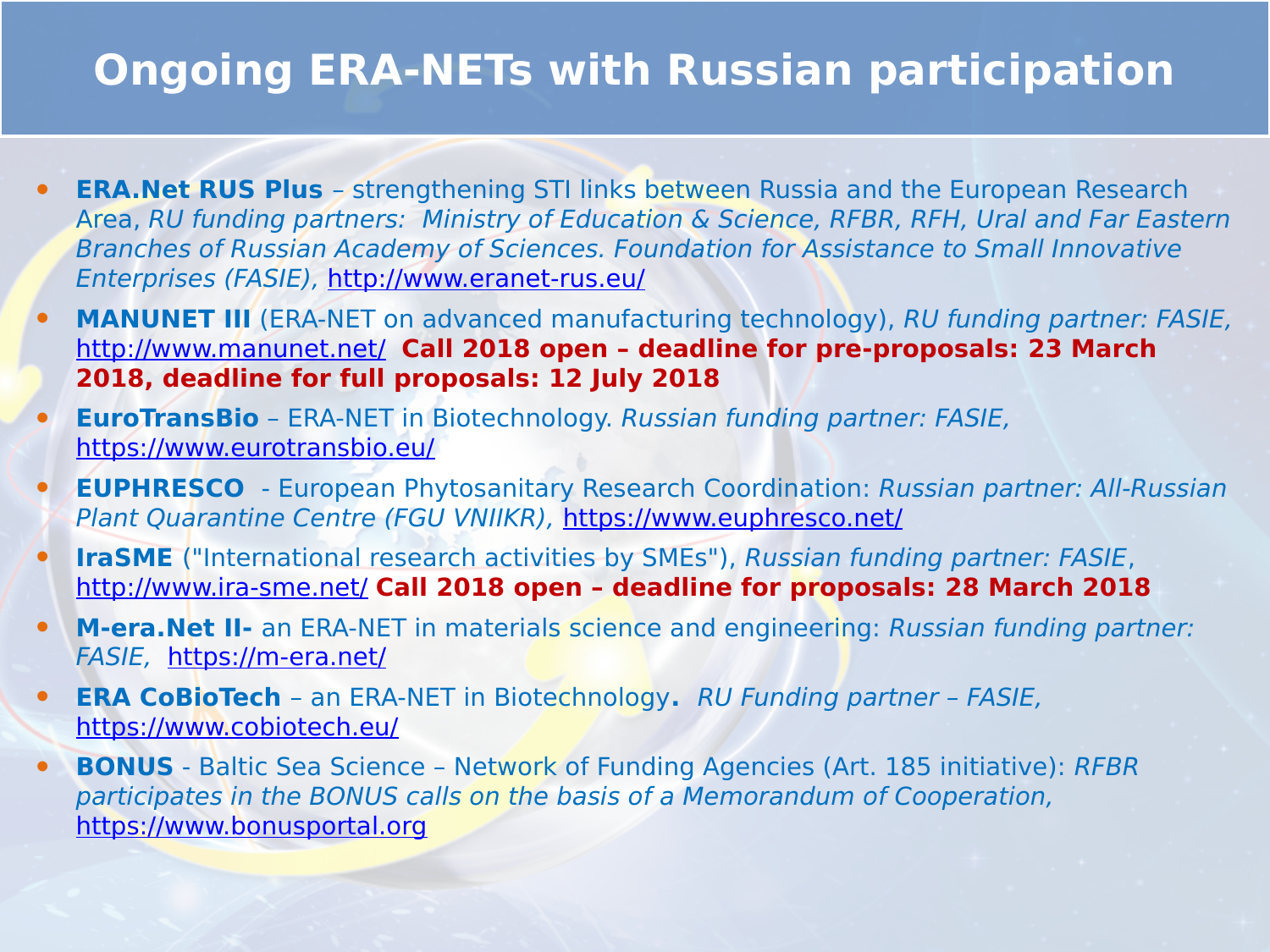

Ongoing ERA-NETs with Russian participation

ERA.Net RUS Plus – strengthening STI links between Russia and the European Research Area, RU funding partners:  Ministry of Education & Science, RFBR, RFH, Ural and Far Eastern Branches of Russian Academy of Sciences. Foundation for Assistance to Small Innovative Enterprises (FASIE), http://www.eranet-rus.eu/
MANUNET III (ERA-NET on advanced manufacturing technology), RU funding partner: FASIE, http://www.manunet.net/  Call 2018 open – deadline for pre-proposals: 23 March 2018, deadline for full proposals: 12 July 2018
EuroTransBio – ERA-NET in Biotechnology. Russian funding partner: FASIE,  https://www.eurotransbio.eu/
EUPHRESCO  - European Phytosanitary Research Coordination: Russian partner: All-Russian Plant Quarantine Centre (FGU VNIIKR), https://www.euphresco.net/
IraSME ("International research activities by SMEs"), Russian funding partner: FASIE, http://www.ira-sme.net/ Call 2018 open – deadline for proposals: 28 March 2018
M-era.Net II- an ERA-NET in materials science and engineering: Russian funding partner: FASIE,  https://m-era.net/
ERA CoBioTech – an ERA-NET in Biotechnology.  RU Funding partner – FASIE,  https://www.cobiotech.eu/
BONUS - Baltic Sea Science – Network of Funding Agencies (Art. 185 initiative): RFBR participates in the BONUS calls on the basis of a Memorandum of Cooperation, https://www.bonusportal.org